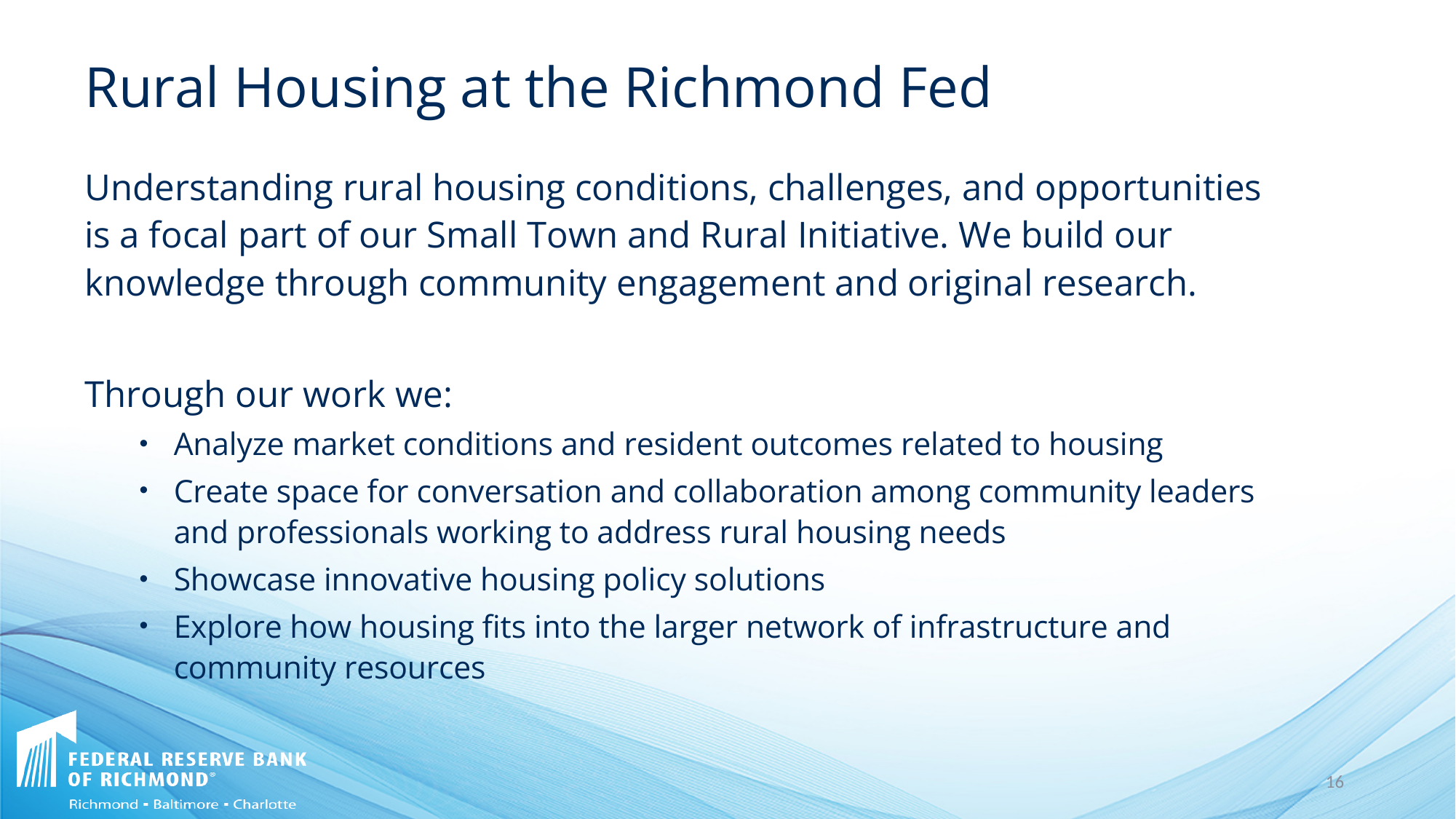

# Rural Housing at the Richmond Fed
Understanding rural housing conditions, challenges, and opportunities is a focal part of our Small Town and Rural Initiative. We build our knowledge through community engagement and original research.

Through our work we:
Analyze market conditions and resident outcomes related to housing
Create space for conversation and collaboration among community leaders and professionals working to address rural housing needs
Showcase innovative housing policy solutions
Explore how housing fits into the larger network of infrastructure and community resources
16